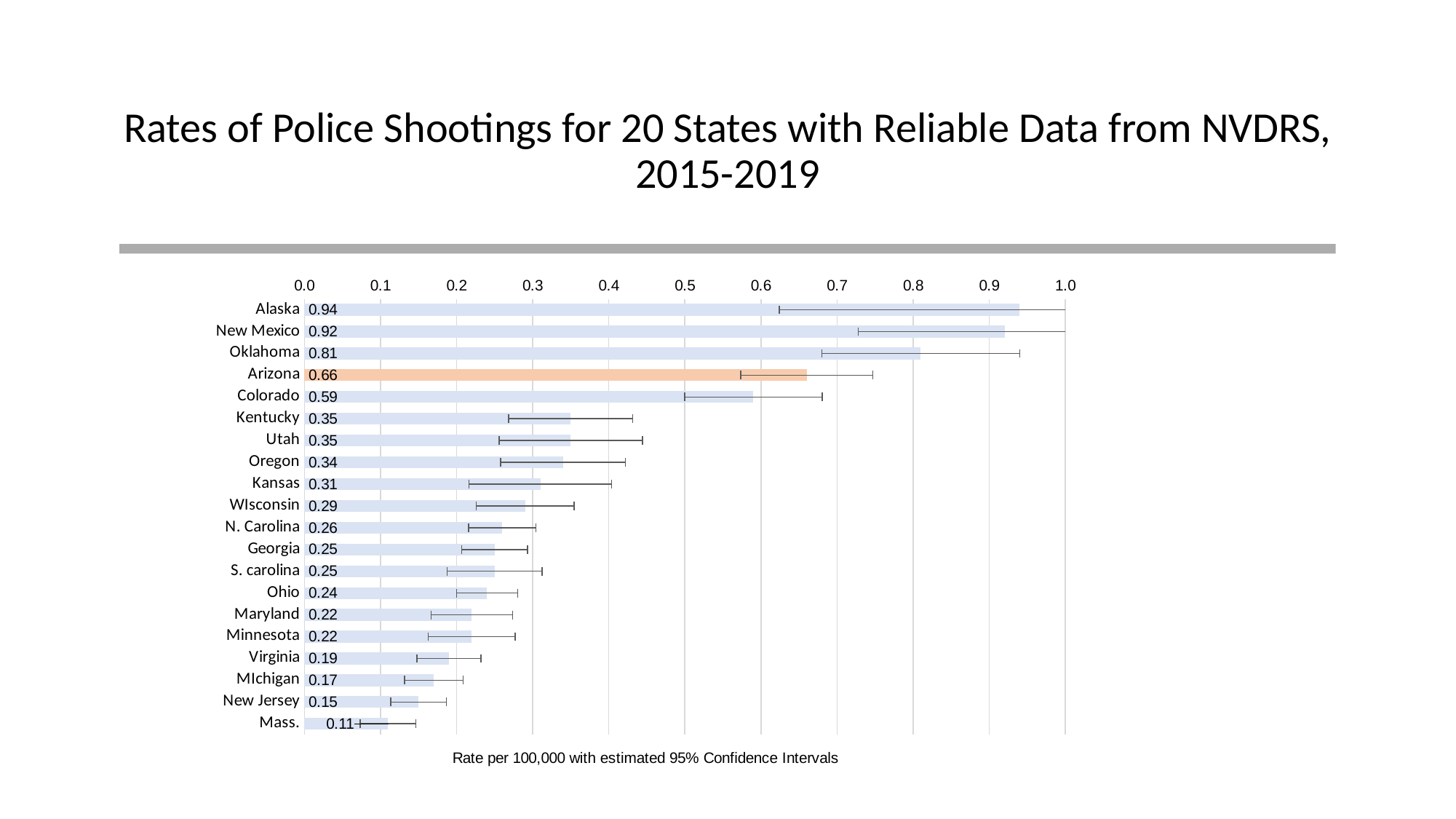

# Rates of Police Shootings for 20 States with Reliable Data from NVDRS, 2015-2019

### Chart

| Category | Adj |
|---|---|
| Alaska | 0.94 |
| New Mexico | 0.92 |
| Oklahoma | 0.81 |
| Arizona | 0.66 |
| Colorado | 0.59 |
| Kentucky | 0.35 |
| Utah | 0.35 |
| Oregon | 0.34 |
| Kansas | 0.31 |
| WIsconsin | 0.29 |
| N. Carolina | 0.26 |
| Georgia | 0.25 |
| S. carolina | 0.25 |
| Ohio | 0.24 |
| Maryland | 0.22 |
| Minnesota | 0.22 |
| Virginia | 0.19 |
| MIchigan | 0.17 |
| New Jersey | 0.15 |
| Mass. | 0.11 |